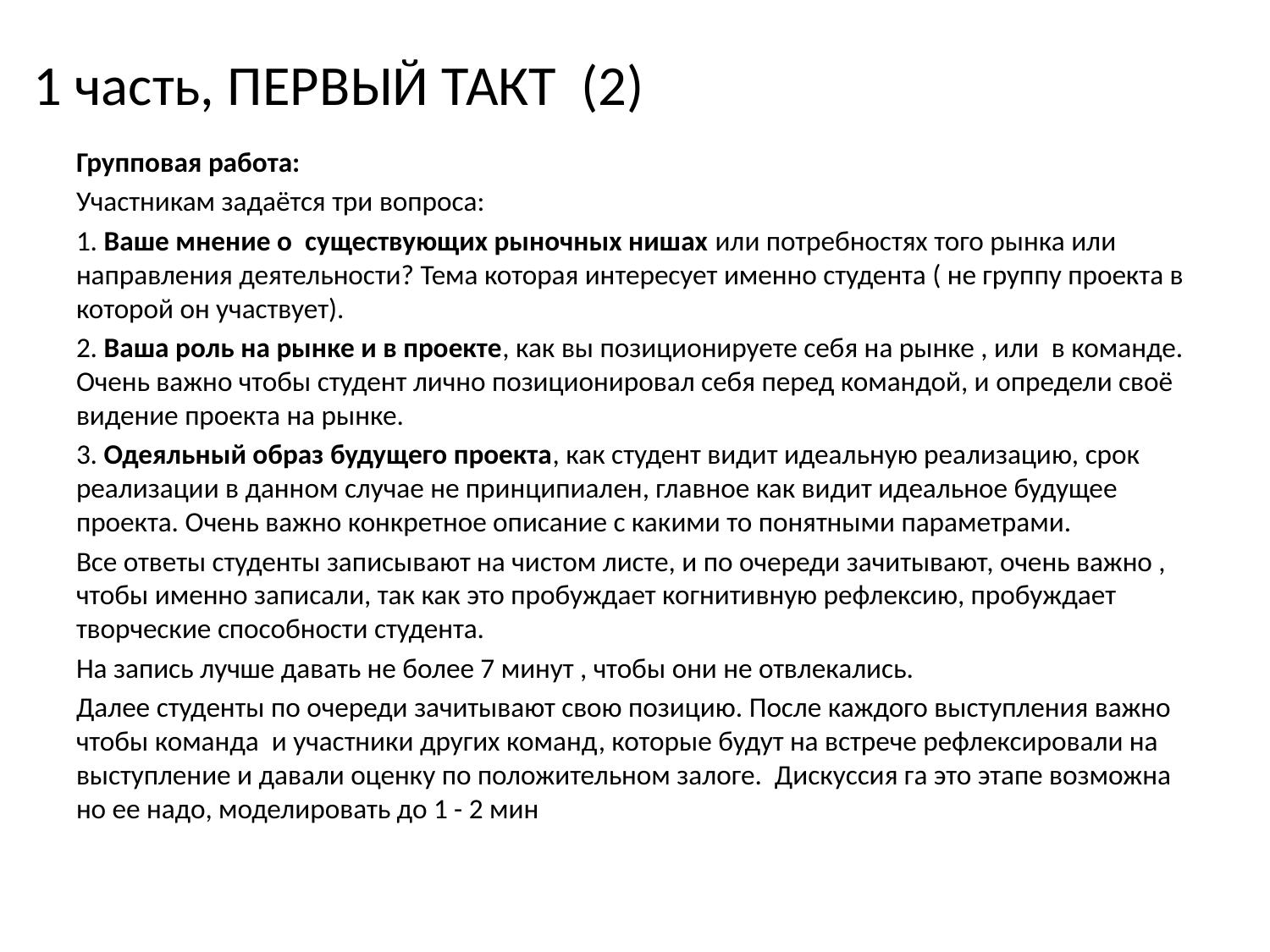

# 1 часть, ПЕРВЫЙ ТАКТ  (2)
Групповая работа:
Участникам задаётся три вопроса:
1. Ваше мнение о  существующих рыночных нишах или потребностях того рынка или направления деятельности? Тема которая интересует именно студента ( не группу проекта в которой он участвует).
2. Ваша роль на рынке и в проекте, как вы позиционируете себя на рынке , или  в команде. Очень важно чтобы студент лично позиционировал себя перед командой, и определи своё видение проекта на рынке.
3. Одеяльный образ будущего проекта, как студент видит идеальную реализацию, срок реализации в данном случае не принципиален, главное как видит идеальное будущее проекта. Очень важно конкретное описание с какими то понятными параметрами.
Все ответы студенты записывают на чистом листе, и по очереди зачитывают, очень важно , чтобы именно записали, так как это пробуждает когнитивную рефлексию, пробуждает творческие способности студента.
На запись лучше давать не более 7 минут , чтобы они не отвлекались.
Далее студенты по очереди зачитывают свою позицию. После каждого выступления важно чтобы команда  и участники других команд, которые будут на встрече рефлексировали на выступление и давали оценку по положительном залоге.  Дискуссия га это этапе возможна но ее надо, моделировать до 1 - 2 мин